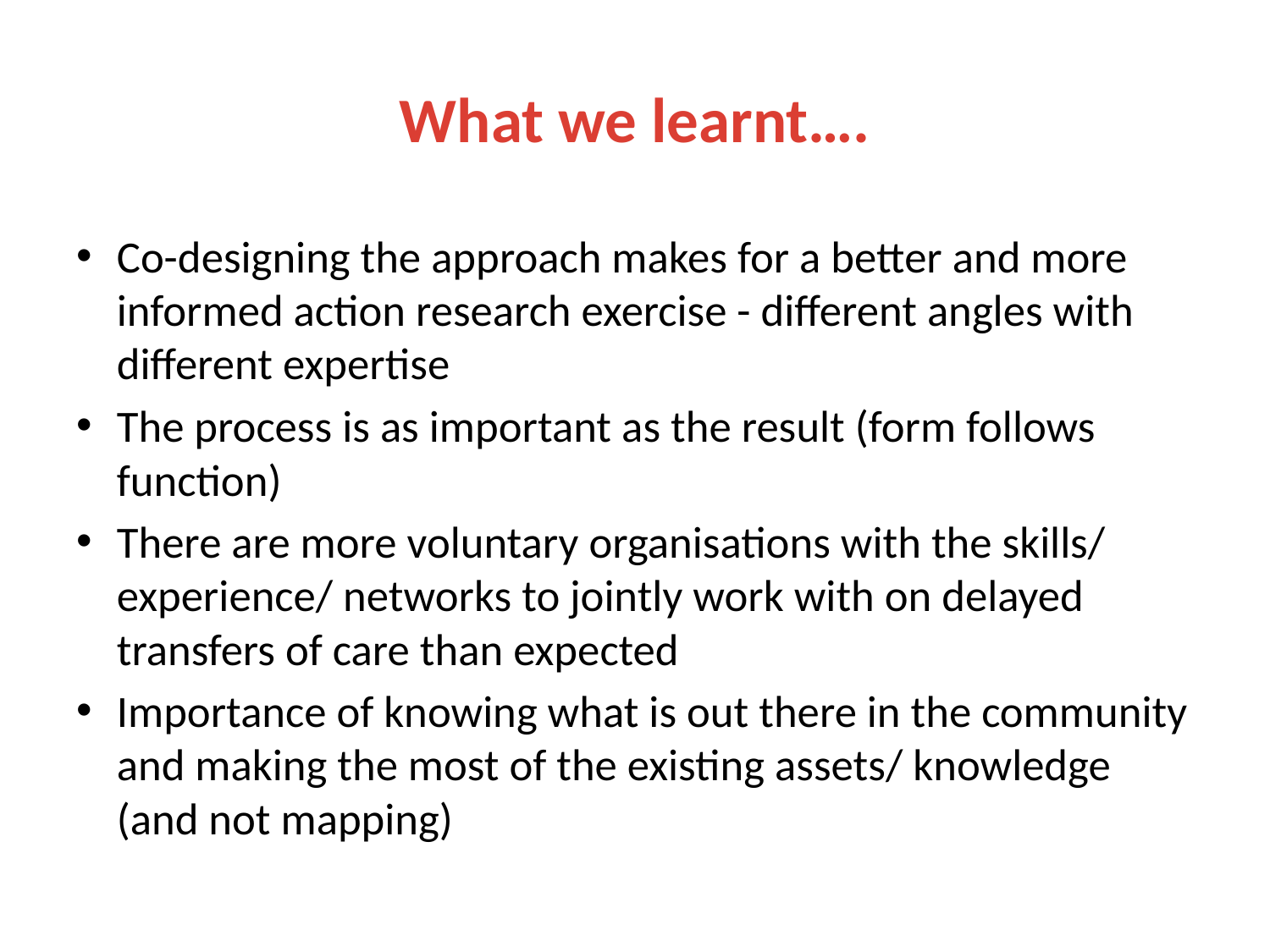

# What we learnt….
Co-designing the approach makes for a better and more informed action research exercise - different angles with different expertise
The process is as important as the result (form follows function)
There are more voluntary organisations with the skills/ experience/ networks to jointly work with on delayed transfers of care than expected
Importance of knowing what is out there in the community and making the most of the existing assets/ knowledge (and not mapping)